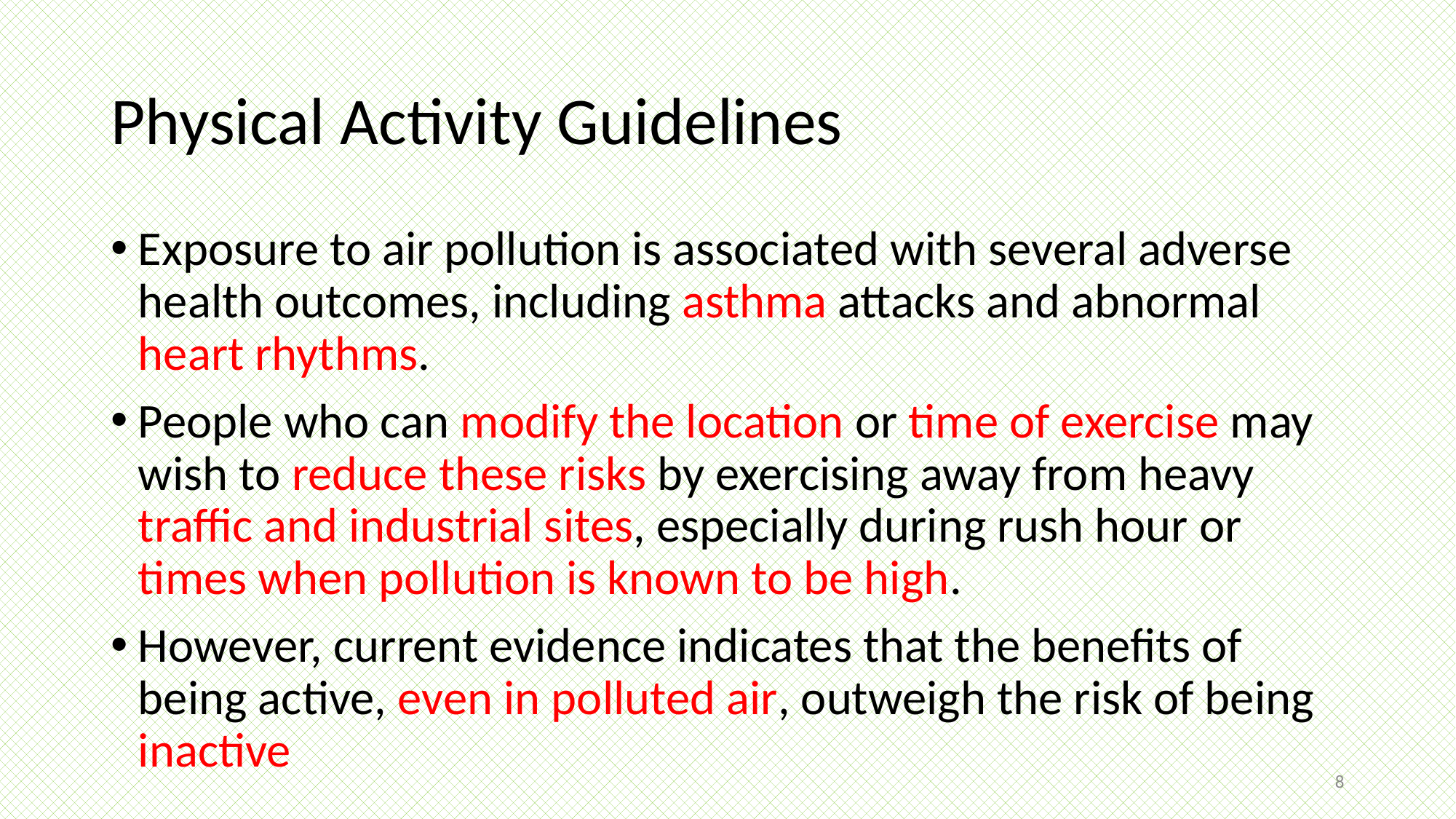

# Physical Activity Guidelines
Exposure to air pollution is associated with several adverse health outcomes, including asthma attacks and abnormal heart rhythms.
People who can modify the location or time of exercise may wish to reduce these risks by exercising away from heavy traffic and industrial sites, especially during rush hour or times when pollution is known to be high.
However, current evidence indicates that the benefits of being active, even in polluted air, outweigh the risk of being inactive
8